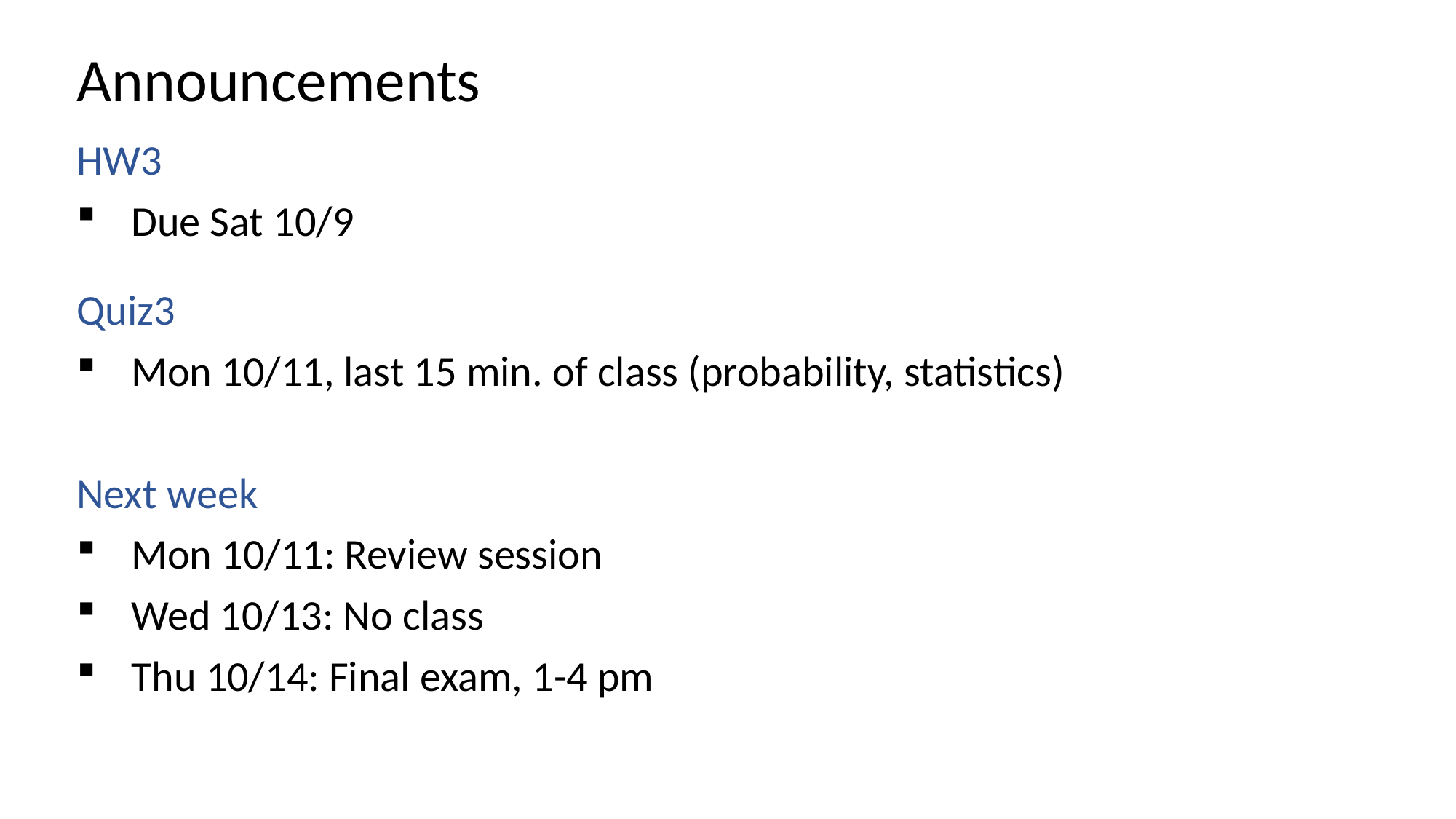

# Announcements
HW3
Due Sat 10/9

Quiz3
Mon 10/11, last 15 min. of class (probability, statistics)

Next week
Mon 10/11: Review session
Wed 10/13: No class
Thu 10/14: Final exam, 1-4 pm